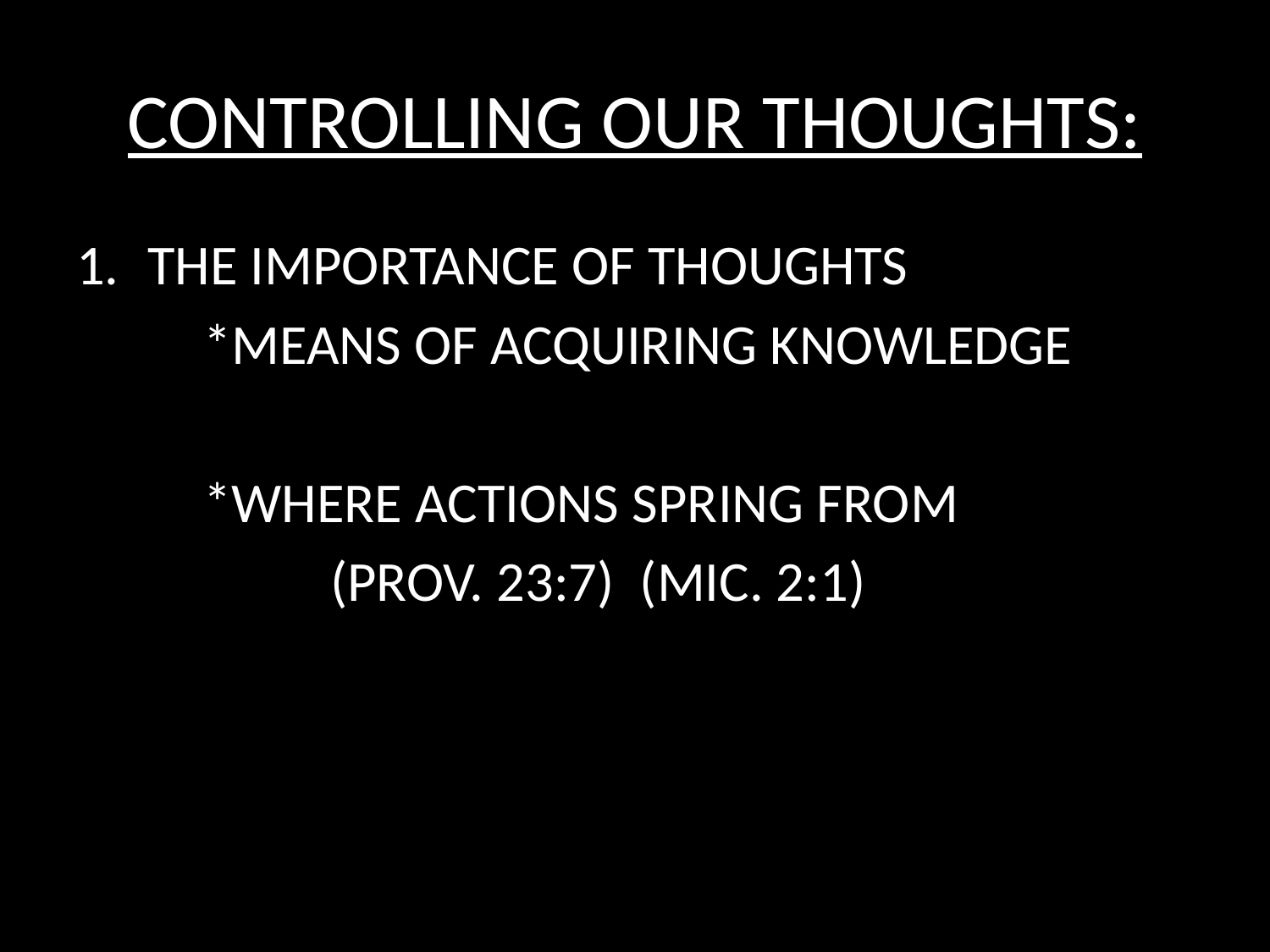

# CONTROLLING OUR THOUGHTS:
THE IMPORTANCE OF THOUGHTS
	*MEANS OF ACQUIRING KNOWLEDGE

	*WHERE ACTIONS SPRING FROM
		(PROV. 23:7)  (MIC. 2:1)